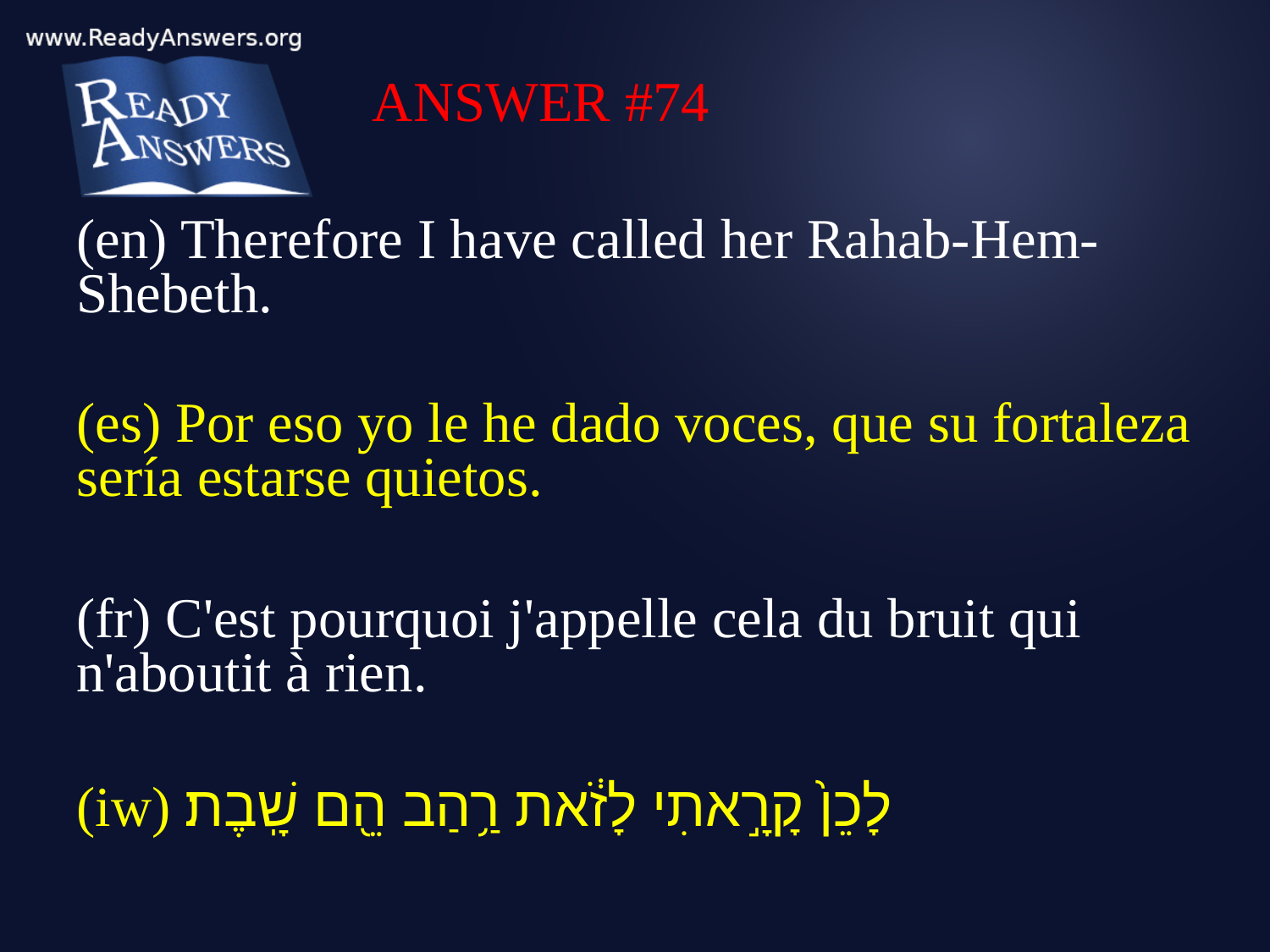

ANSWER #74
(en) Therefore I have called her Rahab-Hem-Shebeth.
(es) Por eso yo le he dado voces, que su fortaleza sería estarse quietos.
(fr) C'est pourquoi j'appelle cela du bruit qui n'aboutit à rien.
(iw) לָכֵן֙ קָרָ֣אתִי לָזֹ֔את רַ֥הַב הֵ֖ם שָֽׁבֶת׃